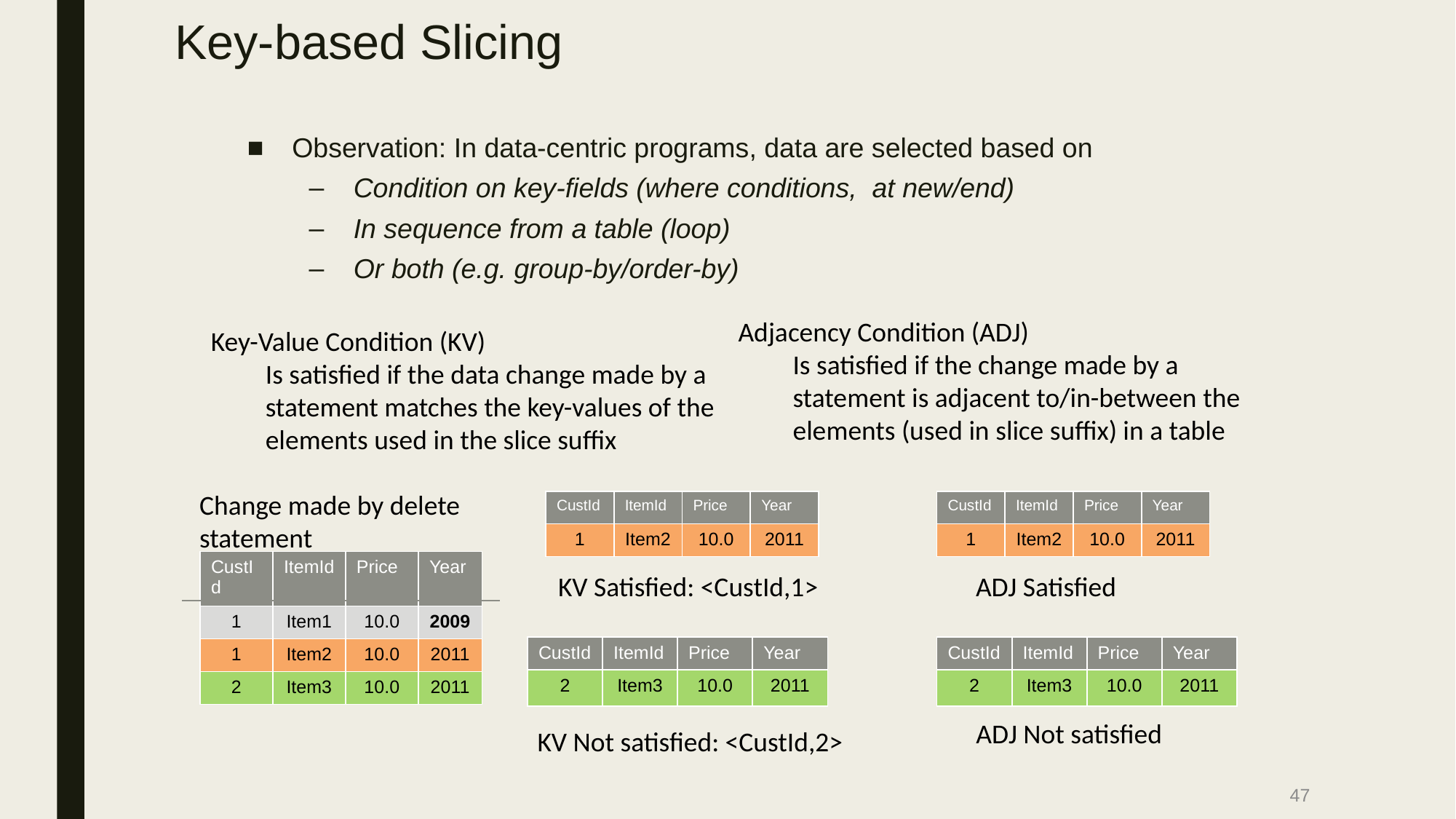

# Key-based Slicing
Observation: In data-centric programs, data are selected based on
Condition on key-fields (where conditions,  at new/end)
In sequence from a table (loop)
Or both (e.g. group-by/order-by)

Adjacency Condition (ADJ)
Is satisfied if the change made by a statement is adjacent to/in-between the elements (used in slice suffix) in a table
Key-Value Condition (KV)
Is satisfied if the data change made by a statement matches the key-values of the elements used in the slice suffix
Change made by delete
statement
| CustId | ItemId | Price | Year |
| --- | --- | --- | --- |
| 1 | Item2 | 10.0 | 2011 |
| CustId | ItemId | Price | Year |
| --- | --- | --- | --- |
| 1 | Item2 | 10.0 | 2011 |
| CustId | ItemId | Price | Year |
| --- | --- | --- | --- |
| 1 | Item1 | 10.0 | 2009 |
| 1 | Item2 | 10.0 | 2011 |
| 2 | Item3 | 10.0 | 2011 |
KV Satisfied: <CustId,1>
ADJ Satisfied
| CustId | ItemId | Price | Year |
| --- | --- | --- | --- |
| 2 | Item3 | 10.0 | 2011 |
| CustId | ItemId | Price | Year |
| --- | --- | --- | --- |
| 2 | Item3 | 10.0 | 2011 |
ADJ Not satisfied
 KV Not satisfied: <CustId,2>
47